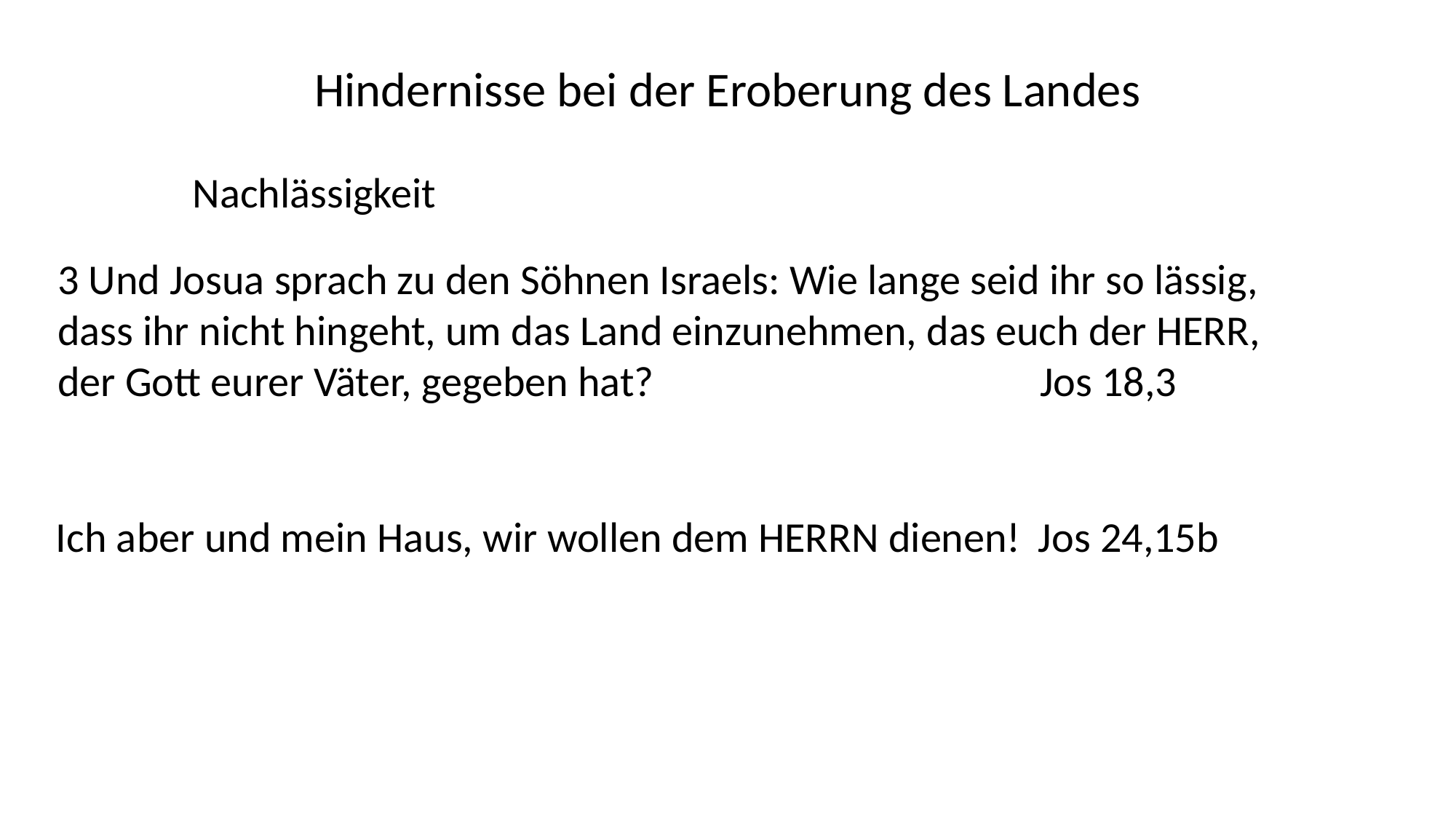

Hindernisse bei der Eroberung des Landes
Nachlässigkeit
3 Und Josua sprach zu den Söhnen Israels: Wie lange seid ihr so lässig,
dass ihr nicht hingeht, um das Land einzunehmen, das euch der HERR,
der Gott eurer Väter, gegeben hat? 				Jos 18,3
Ich aber und mein Haus, wir wollen dem HERRN dienen!	Jos 24,15b